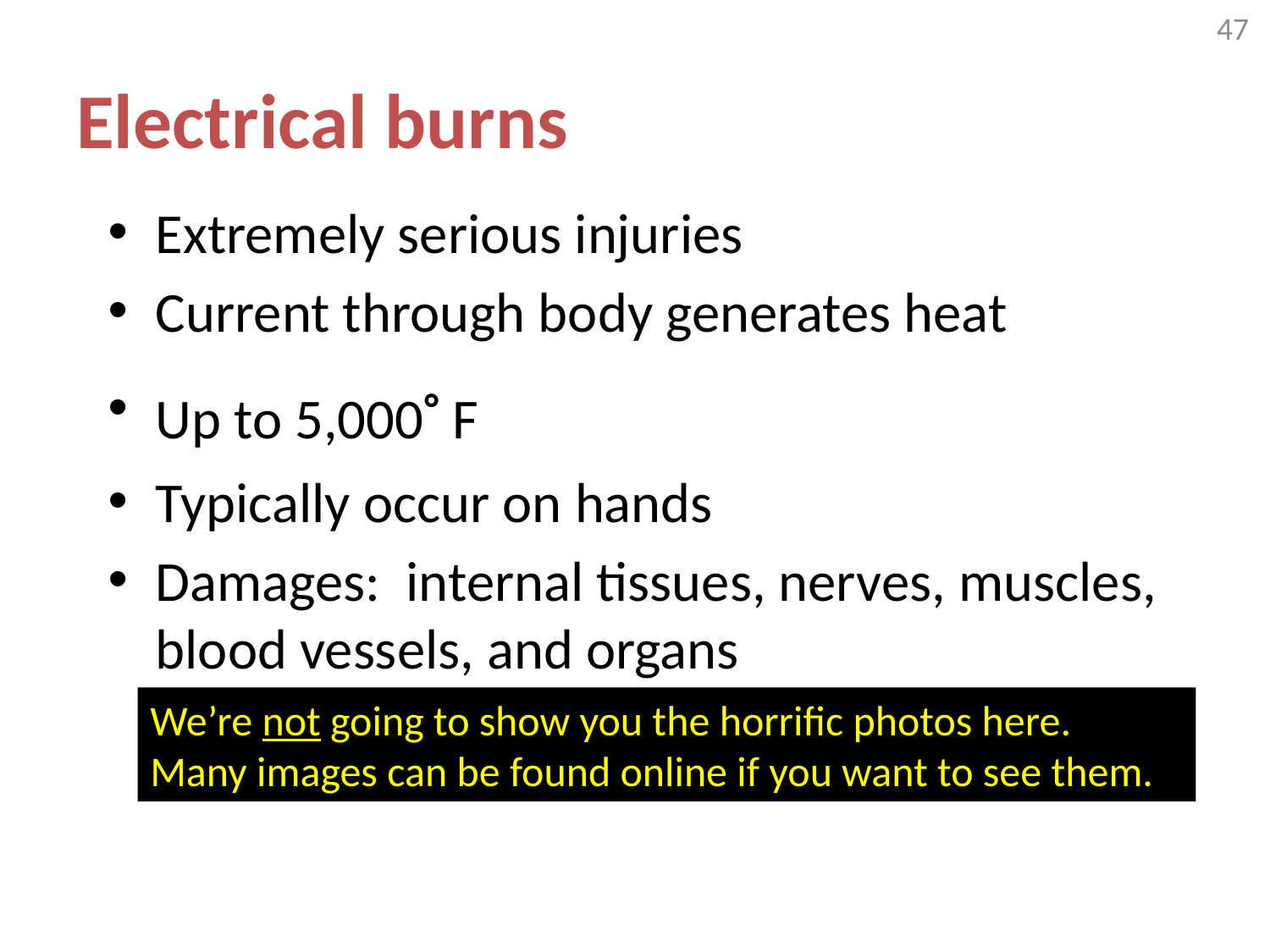

47
# Electrical burns
Extremely serious injuries
Current through body generates heat
Up to 5,000◦ F
Typically occur on hands
Damages:  internal tissues, nerves, muscles, blood vessels, and organs
We’re not going to show you the horrific photos here.
Many images can be found online if you want to see them.